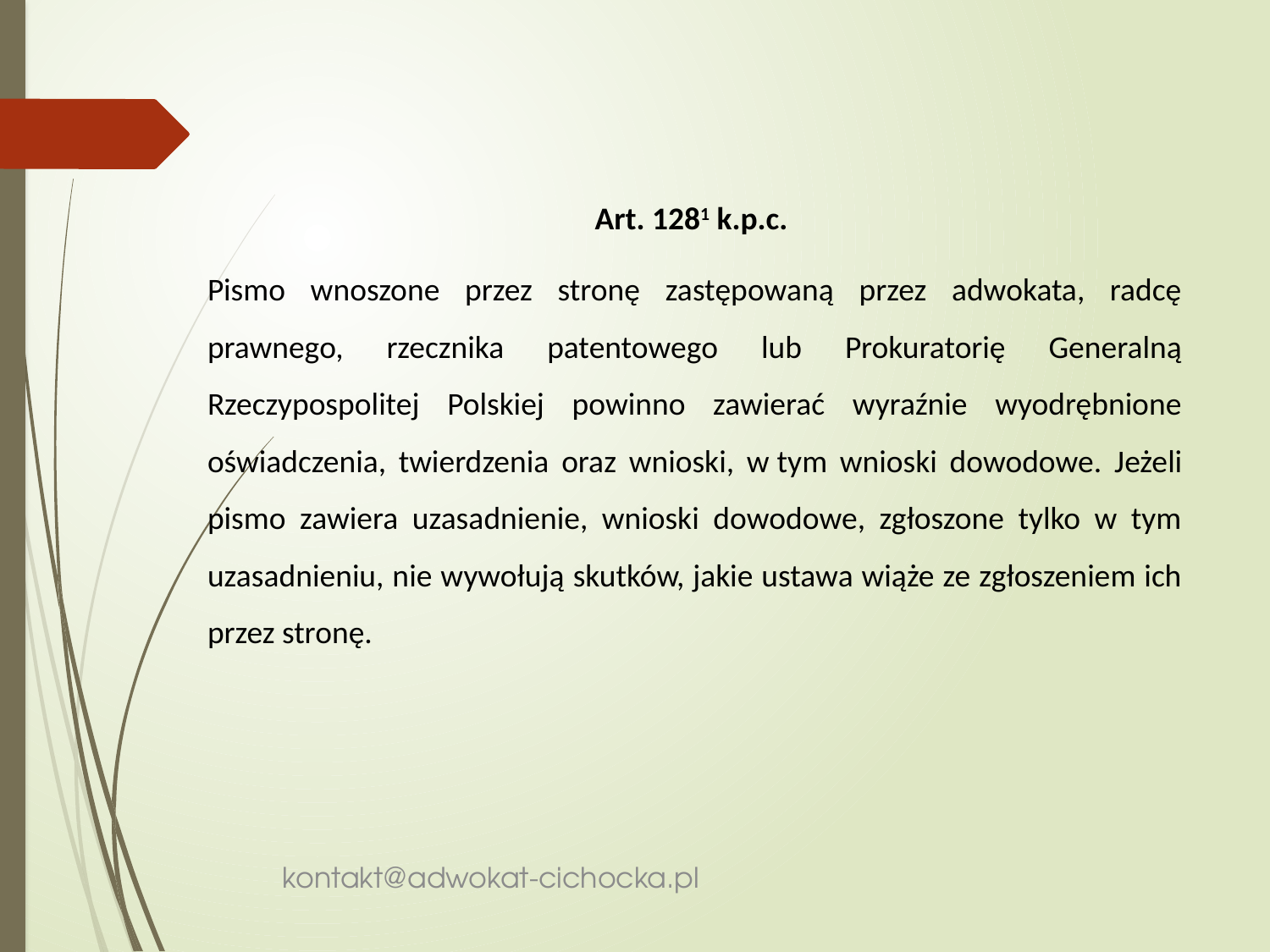

Art. 1281 k.p.c.
Pismo wnoszone przez stronę zastępowaną przez adwokata, radcę prawnego, rzecznika patentowego lub Prokuratorię Generalną Rzeczypospolitej Polskiej powinno zawierać wyraźnie wyodrębnione oświadczenia, twierdzenia oraz wnioski, w tym wnioski dowodowe. Jeżeli pismo zawiera uzasadnienie, wnioski dowodowe, zgłoszone tylko w tym uzasadnieniu, nie wywołują skutków, jakie ustawa wiąże ze zgłoszeniem ich przez stronę.
kontakt@adwokat-cichocka.pl